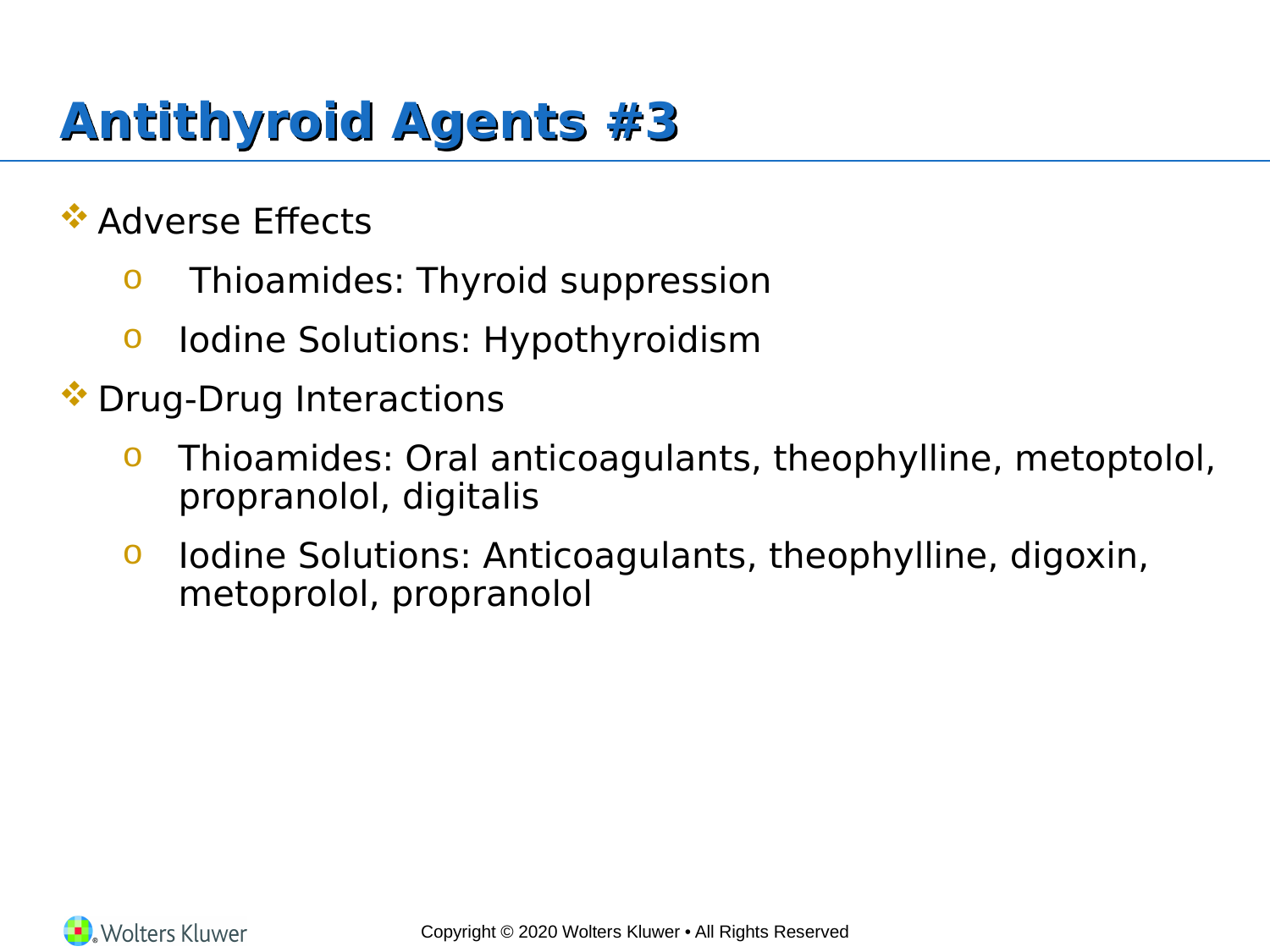

# Antithyroid Agents #3
Adverse Effects
 Thioamides: Thyroid suppression
Iodine Solutions: Hypothyroidism
Drug-Drug Interactions
Thioamides: Oral anticoagulants, theophylline, metoptolol, propranolol, digitalis
Iodine Solutions: Anticoagulants, theophylline, digoxin, metoprolol, propranolol